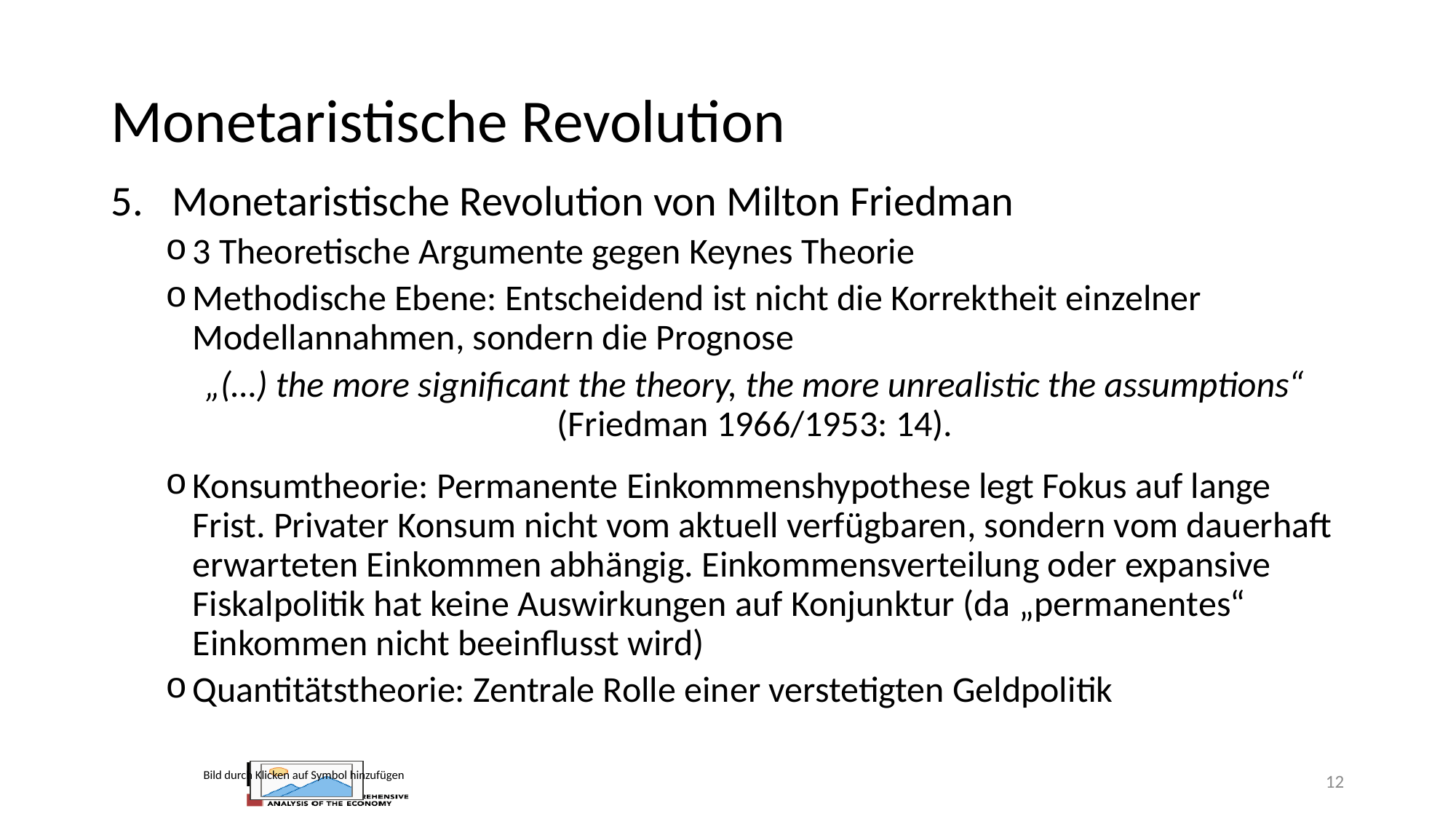

# Monetaristische Revolution
Monetaristische Revolution von Milton Friedman
3 Theoretische Argumente gegen Keynes Theorie
Methodische Ebene: Entscheidend ist nicht die Korrektheit einzelner Modellannahmen, sondern die Prognose
„(…) the more significant the theory, the more unrealistic the assumptions“ (Friedman 1966/1953: 14).
Konsumtheorie: Permanente Einkommenshypothese legt Fokus auf lange Frist. Privater Konsum nicht vom aktuell verfügbaren, sondern vom dauerhaft erwarteten Einkommen abhängig. Einkommensverteilung oder expansive Fiskalpolitik hat keine Auswirkungen auf Konjunktur (da „permanentes“ Einkommen nicht beeinflusst wird)
Quantitätstheorie: Zentrale Rolle einer verstetigten Geldpolitik

12